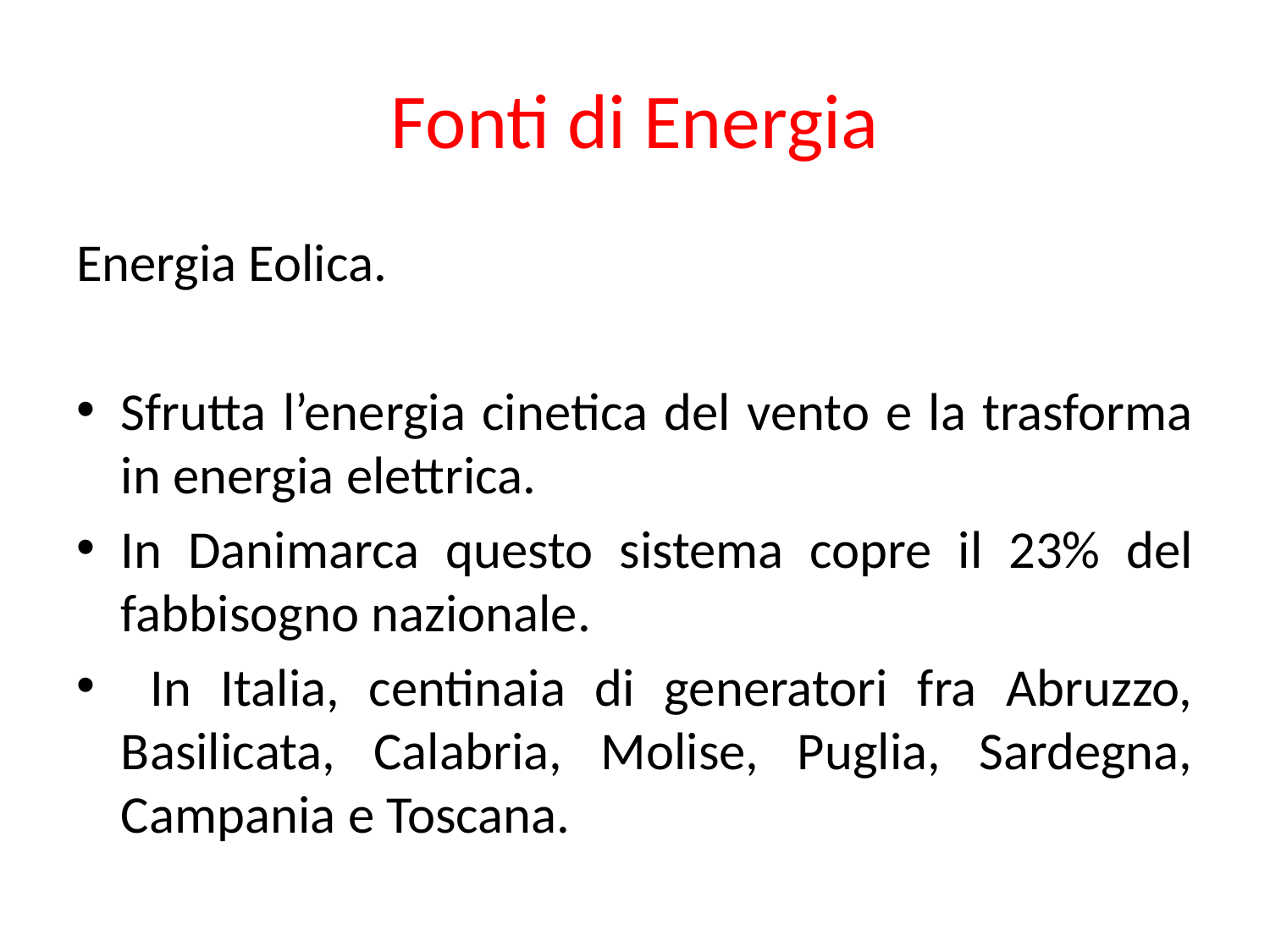

# Fonti di Energia
Energia Eolica.

Sfrutta l’energia cinetica del vento e la trasforma in energia elettrica.
In Danimarca questo sistema copre il 23% del fabbisogno nazionale.
 In Italia, centinaia di generatori fra Abruzzo, Basilicata, Calabria, Molise, Puglia, Sardegna, Campania e Toscana.